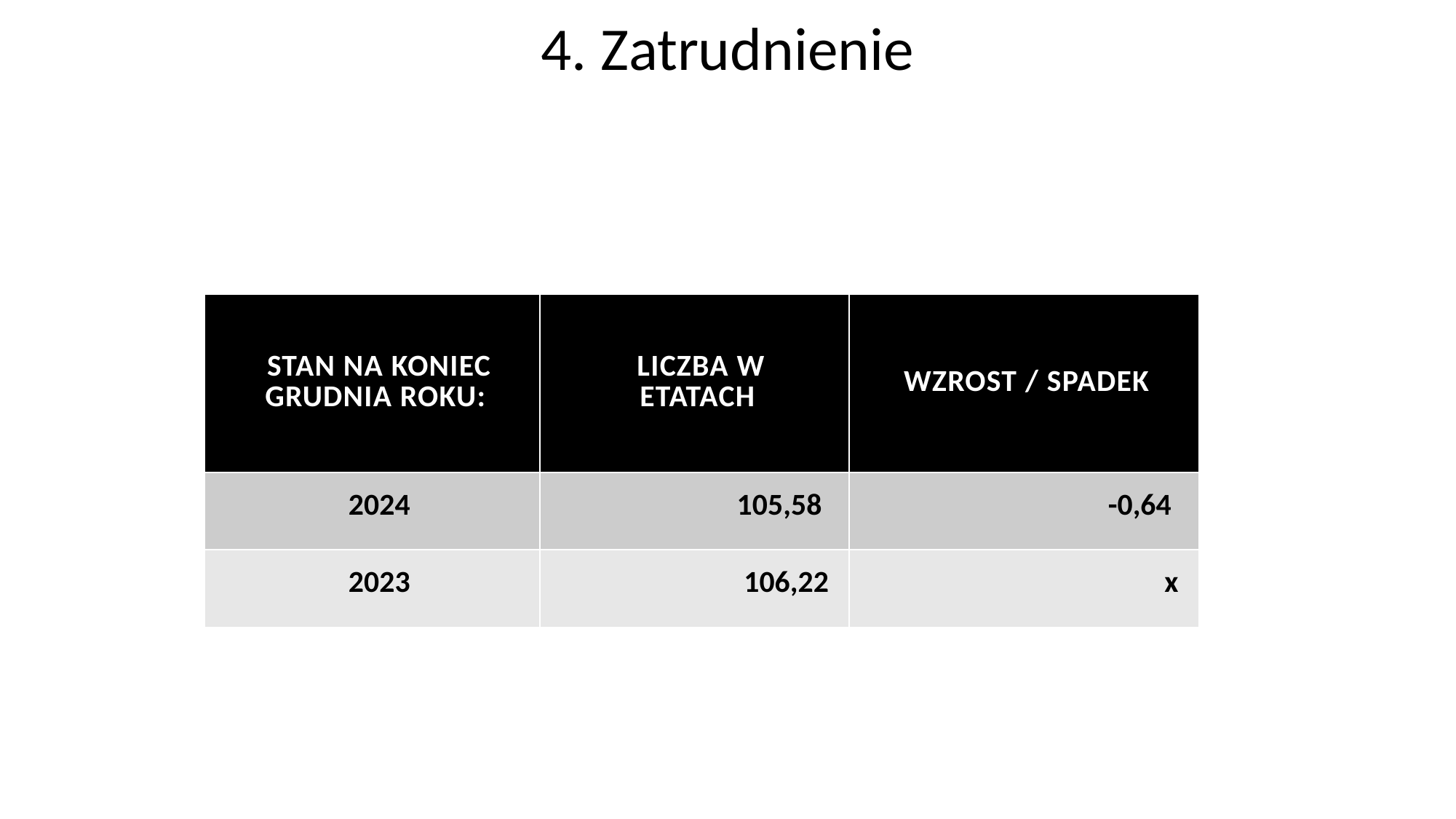

# 4. Zatrudnienie
| Stan na koniec grudnia roku: | Liczba w etatach | Wzrost / spadek |
| --- | --- | --- |
| 2024 | 105,58 | -0,64 |
| 2023 | 106,22 | x |